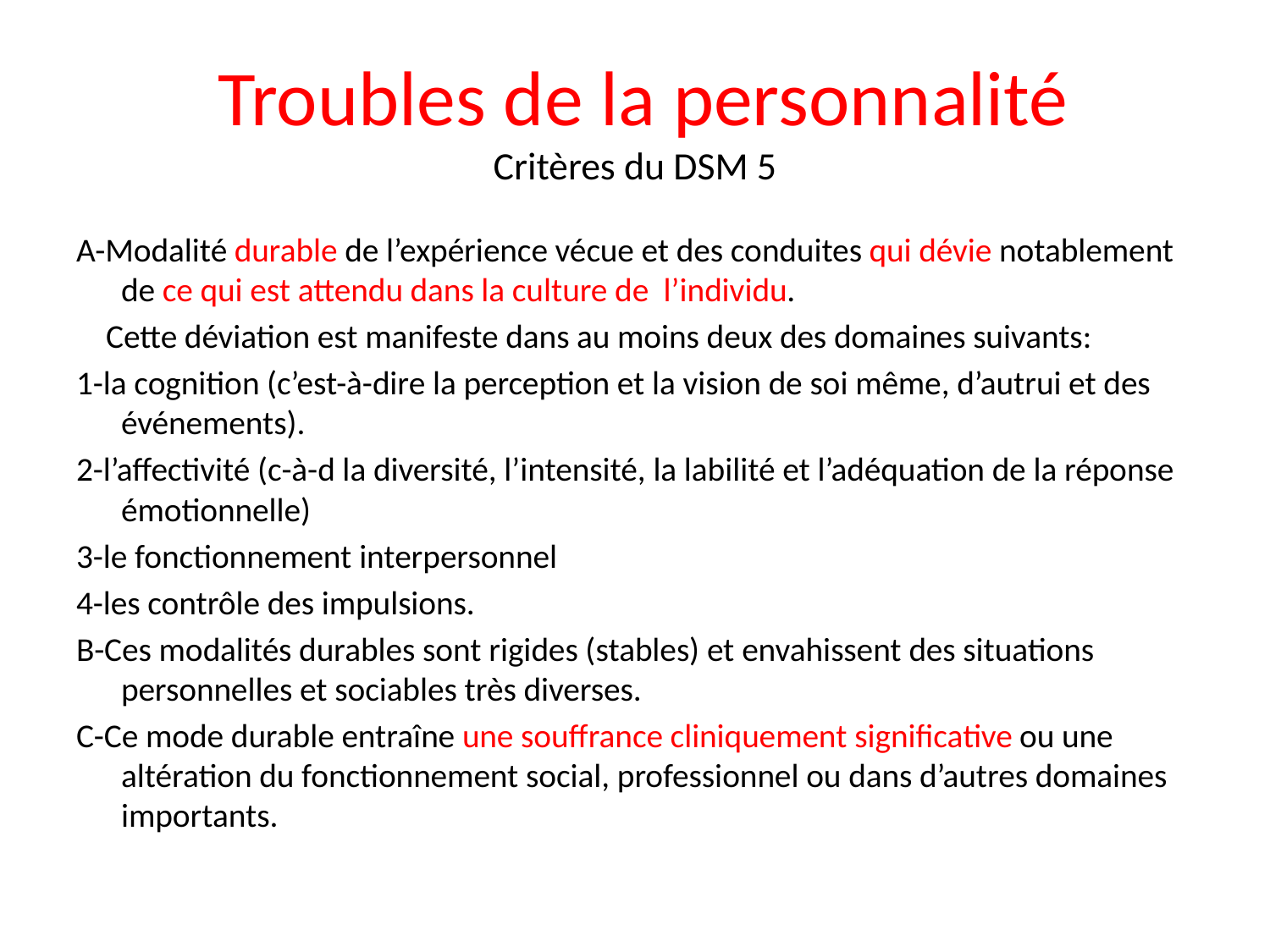

# Troubles de la personnalité Critères du DSM 5
A-Modalité durable de l’expérience vécue et des conduites qui dévie notablement de ce qui est attendu dans la culture de  l’individu.
    Cette déviation est manifeste dans au moins deux des domaines suivants:
1-la cognition (c’est-à-dire la perception et la vision de soi même, d’autrui et des événements).
2-l’affectivité (c-à-d la diversité, l’intensité, la labilité et l’adéquation de la réponse émotionnelle)
3-le fonctionnement interpersonnel
4-les contrôle des impulsions.
B-Ces modalités durables sont rigides (stables) et envahissent des situations personnelles et sociables très diverses.
C-Ce mode durable entraîne une souffrance cliniquement significative ou une altération du fonctionnement social, professionnel ou dans d’autres domaines importants.